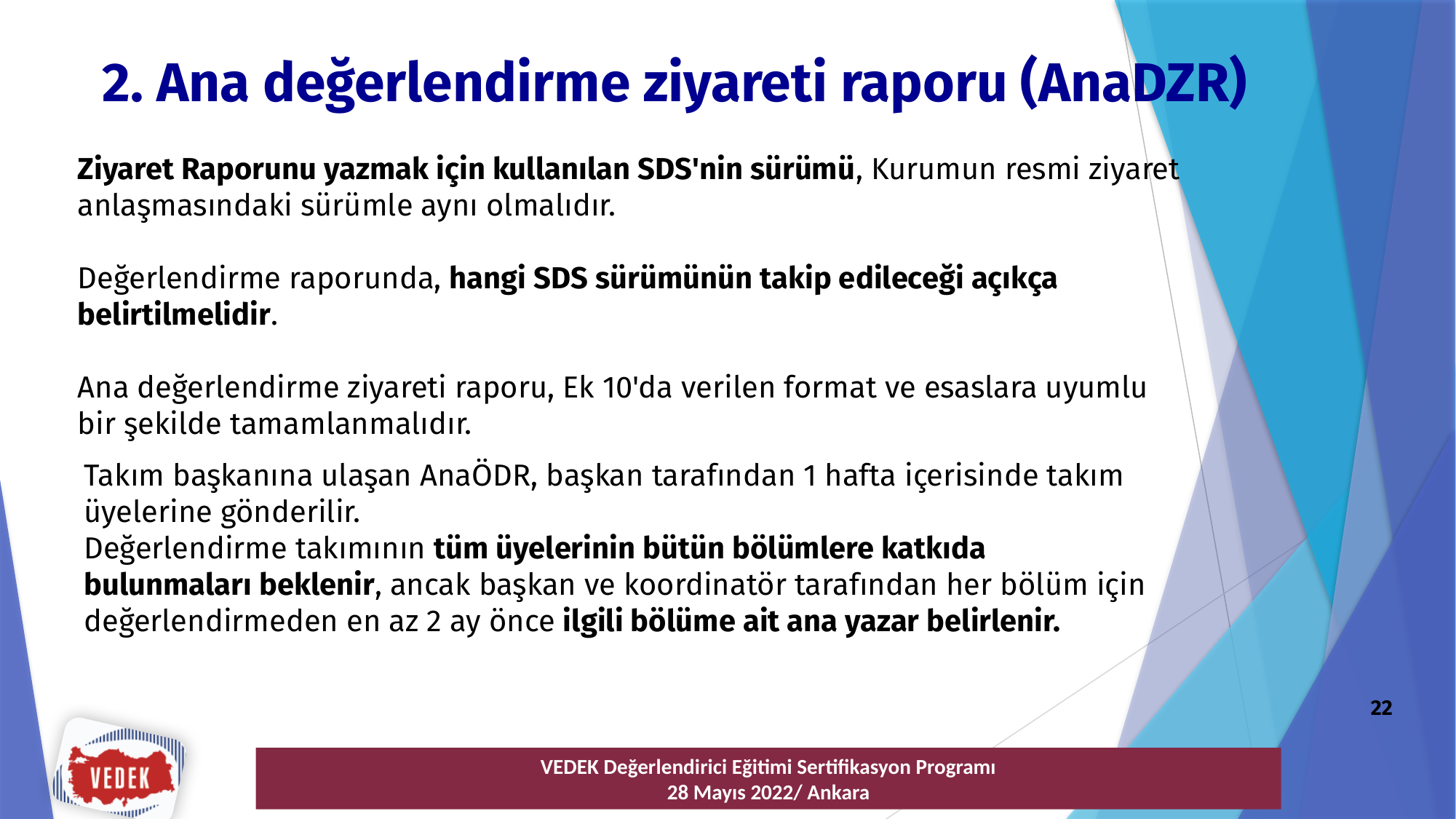

2. Ana değerlendirme ziyareti raporu (AnaDZR)
Ziyaret Raporunu yazmak için kullanılan SDS'nin sürümü, Kurumun resmi ziyaret anlaşmasındaki sürümle aynı olmalıdır.

Değerlendirme raporunda, hangi SDS sürümünün takip edileceği açıkça belirtilmelidir.

Ana değerlendirme ziyareti raporu, Ek 10'da verilen format ve esaslara uyumlu bir şekilde tamamlanmalıdır.
Takım başkanına ulaşan AnaÖDR, başkan tarafından 1 hafta içerisinde takım üyelerine gönderilir.
Değerlendirme takımının tüm üyelerinin bütün bölümlere katkıda bulunmaları beklenir, ancak başkan ve koordinatör tarafından her bölüm için değerlendirmeden en az 2 ay önce ilgili bölüme ait ana yazar belirlenir.
22